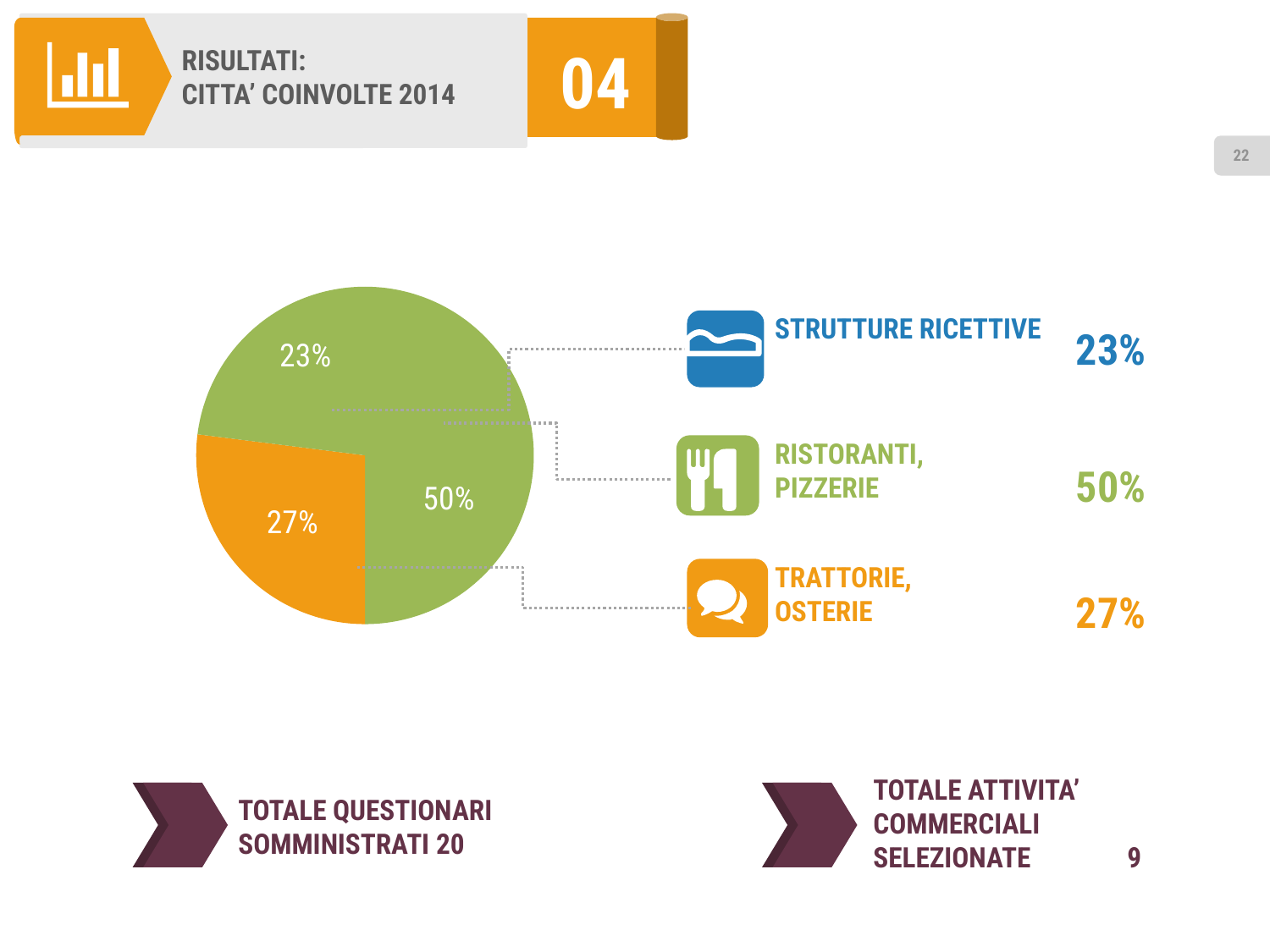

04

RISULTATI:
CITTA’ COINVOLTE 2014
22

### Chart

| Category | Sales |
|---|---|
| Ristoranti, Pizzerie | 0.5 |
| Trattorie, Vinerie, Osterie, Bistrot | 0.27 |
| Strutture ricettive  | 0.23 |
STRUTTURE RICETTIVE

23%
RISTORANTI,
PIZZERIE

50%
TRATTORIE,
OSTERIE

27%

TOTALE ATTIVITA’ COMMERCIALI SELEZIONATE	9

TOTALE QUESTIONARI SOMMINISTRATI 20